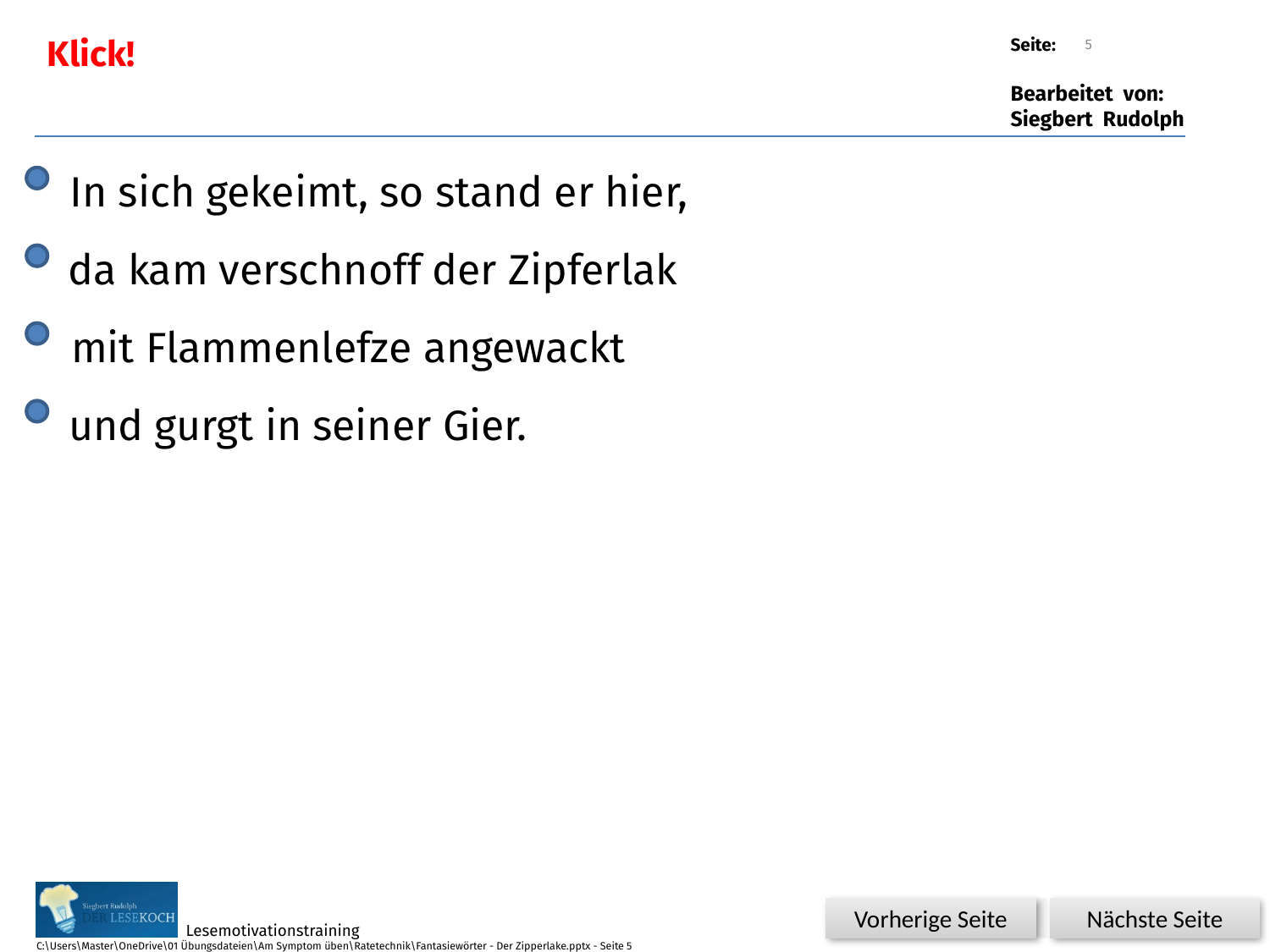

5
Klick!

In sich gekeimt, so stand er hier,

da kam verschnoff der Zipferlak

mit Flammenlefze angewackt

und gurgt in seiner Gier.

Nächste Seite
Vorherige Seite

C:\Users\Master\OneDrive\01 Übungsdateien\Am Symptom üben\Ratetechnik\Fantasiewörter - Der Zipperlake.pptx - Seite 5